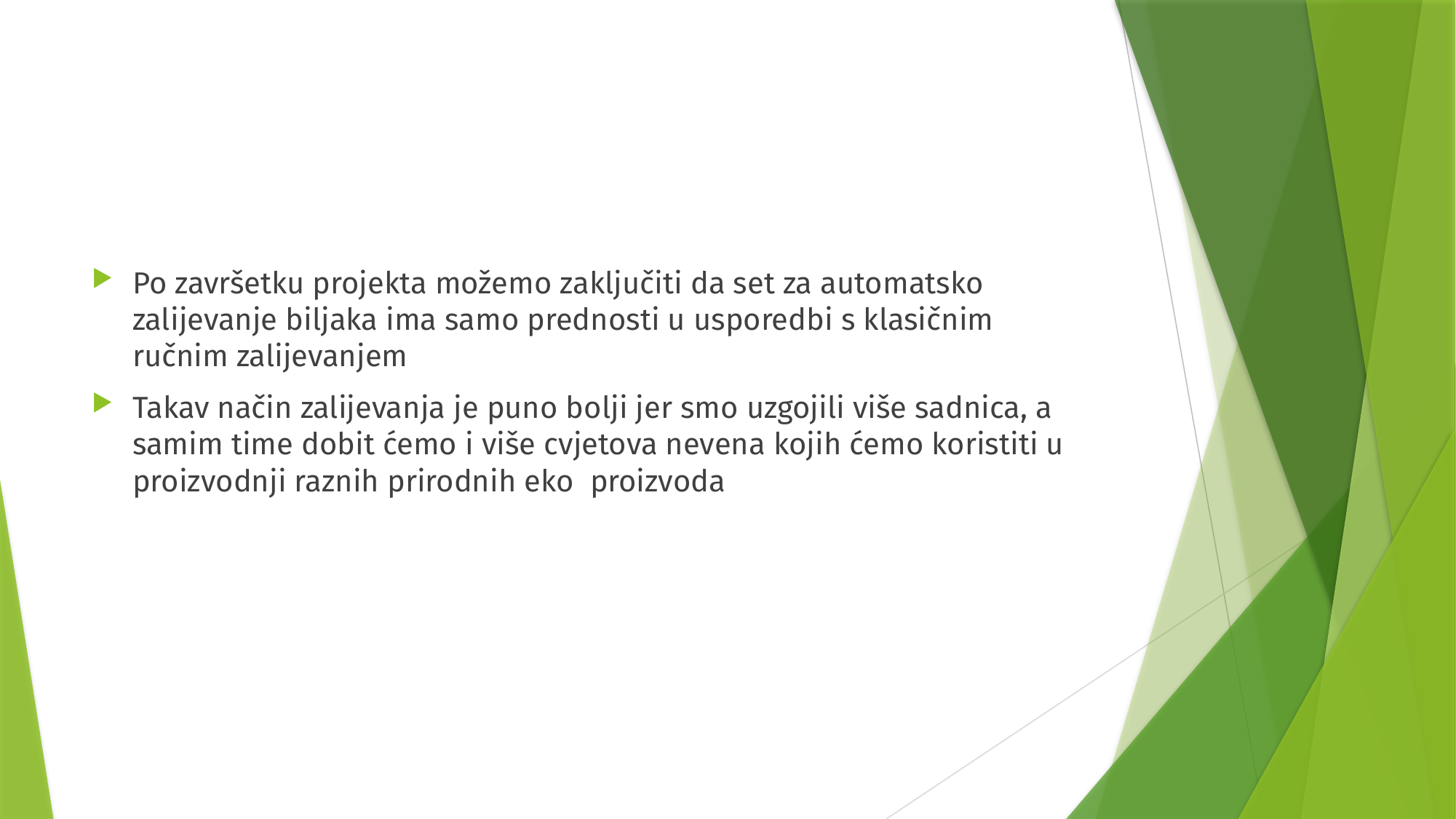

#
Po završetku projekta možemo zaključiti da set za automatsko zalijevanje biljaka ima samo prednosti u usporedbi s klasičnim ručnim zalijevanjem
Takav način zalijevanja je puno bolji jer smo uzgojili više sadnica, a samim time dobit ćemo i više cvjetova nevena kojih ćemo koristiti u proizvodnji raznih prirodnih eko  proizvoda